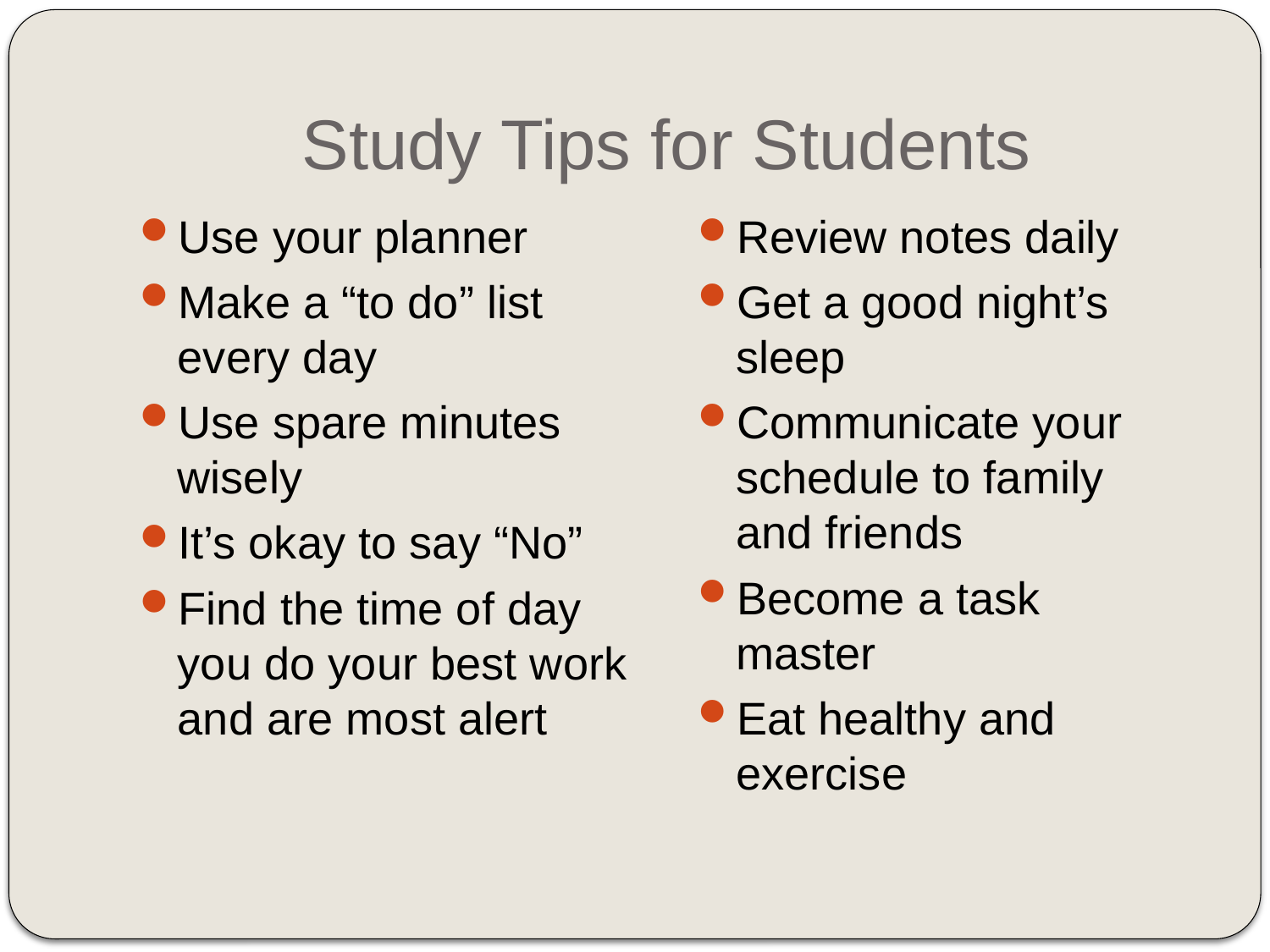

# Study Tips for Students
Use your planner
Make a “to do” list every day
Use spare minutes wisely
It’s okay to say “No”
Find the time of day you do your best work and are most alert
Review notes daily
Get a good night’s sleep
Communicate your schedule to family and friends
Become a task master
Eat healthy and exercise